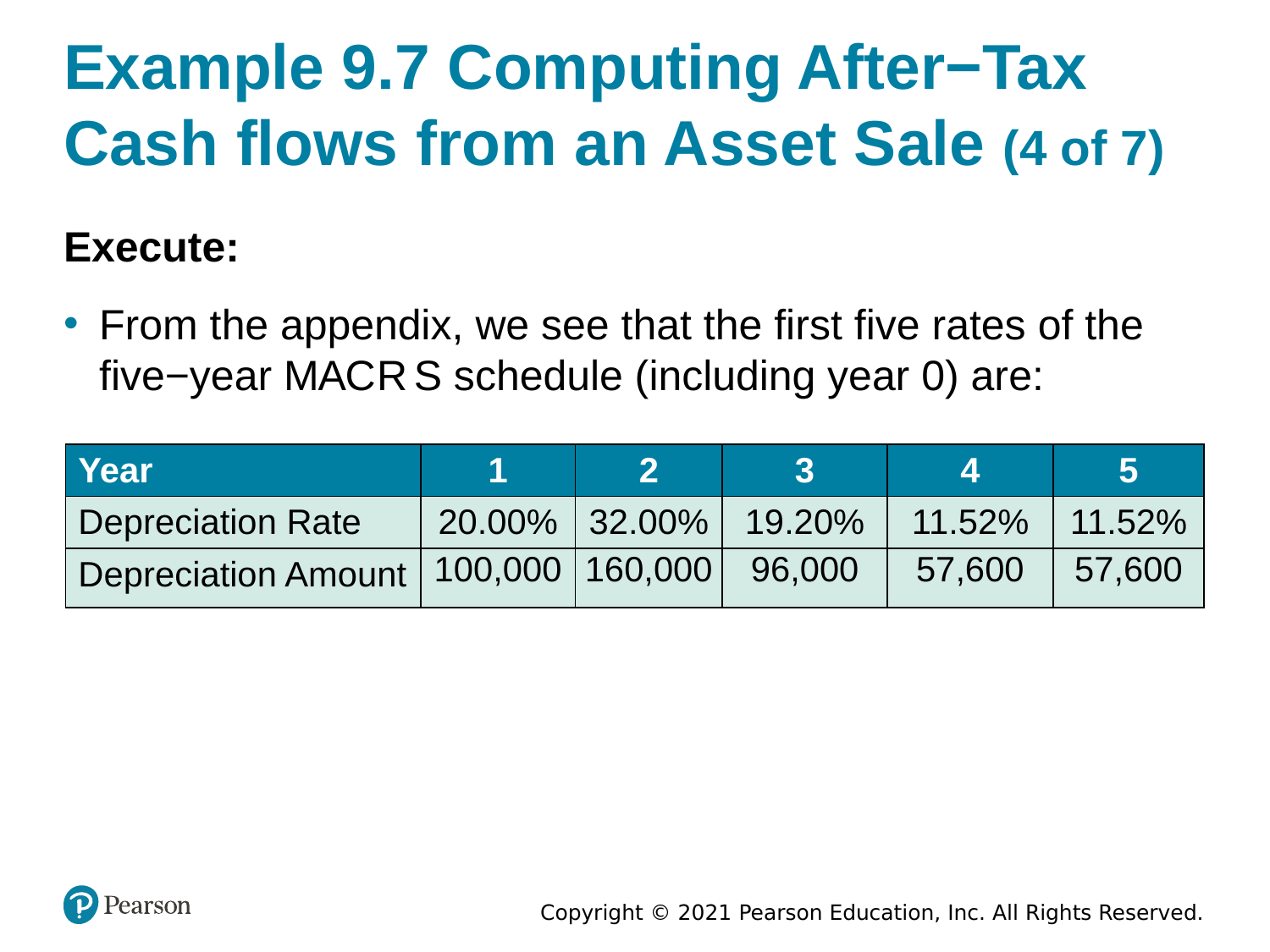

# Example 9.7 Computing After−Tax Cash flows from an Asset Sale (4 of 7)
Execute:
From the appendix, we see that the first five rates of the five−year M A C R S schedule (including year 0) are:
| Year | 1 | 2 | 3 | 4 | 5 |
| --- | --- | --- | --- | --- | --- |
| Depreciation Rate | 20.00% | 32.00% | 19.20% | 11.52% | 11.52% |
| Depreciation Amount | 100,000 | 160,000 | 96,000 | 57,600 | 57,600 |